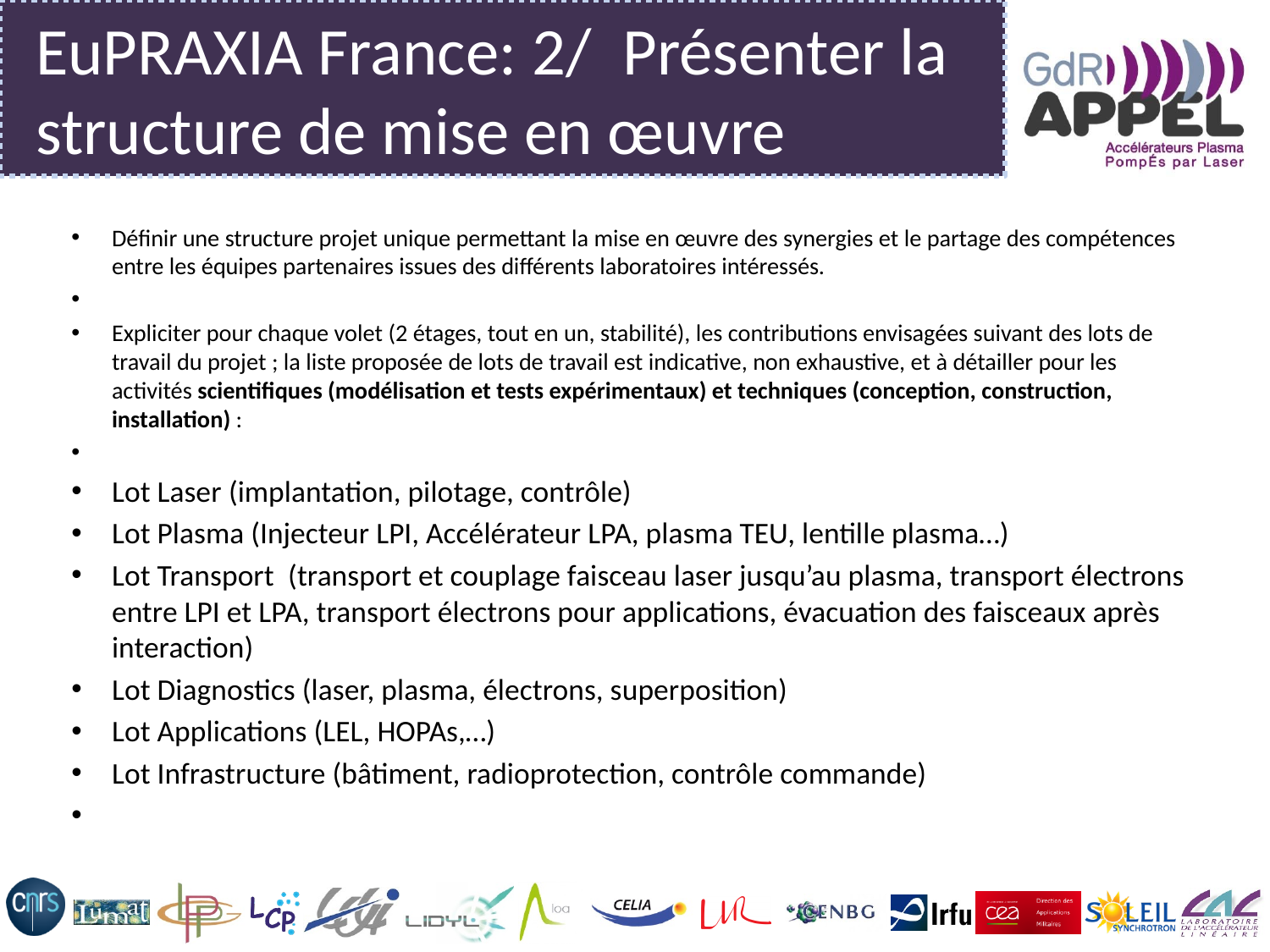

# EuPRAXIA France: 2/  Présenter la structure de mise en œuvre
Définir une structure projet unique permettant la mise en œuvre des synergies et le partage des compétences entre les équipes partenaires issues des différents laboratoires intéressés.

Expliciter pour chaque volet (2 étages, tout en un, stabilité), les contributions envisagées suivant des lots de travail du projet ; la liste proposée de lots de travail est indicative, non exhaustive, et à détailler pour les activités scientifiques (modélisation et tests expérimentaux) et techniques (conception, construction, installation) :

Lot Laser (implantation, pilotage, contrôle)
Lot Plasma (Injecteur LPI, Accélérateur LPA, plasma TEU, lentille plasma…)
Lot Transport  (transport et couplage faisceau laser jusqu’au plasma, transport électrons entre LPI et LPA, transport électrons pour applications, évacuation des faisceaux après interaction)
Lot Diagnostics (laser, plasma, électrons, superposition)
Lot Applications (LEL, HOPAs,…)
Lot Infrastructure (bâtiment, radioprotection, contrôle commande)